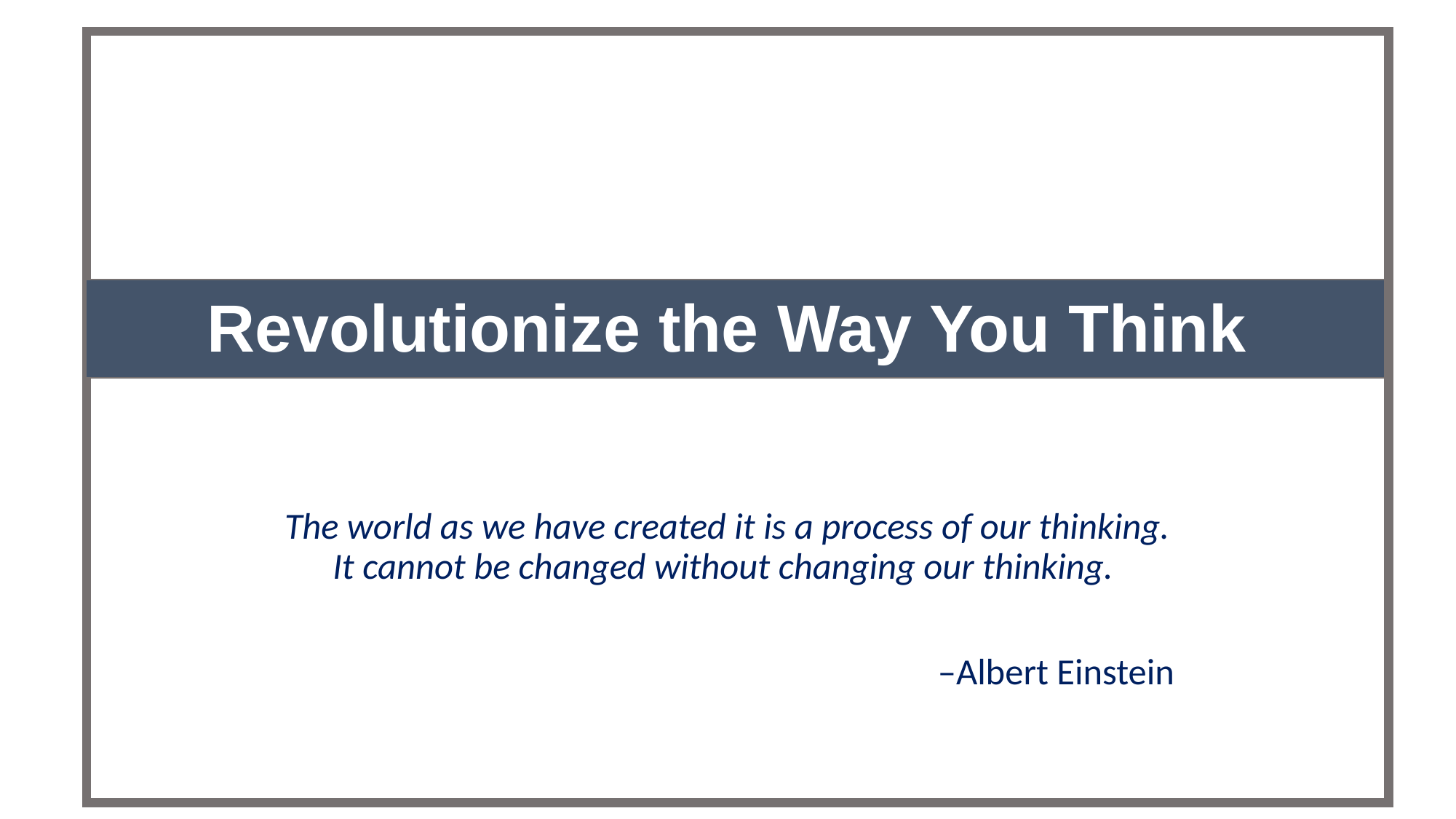

# Revolutionize the Way You Think

The world as we have created it is a process of our thinking. It cannot be changed without changing our thinking.

–Albert Einstein